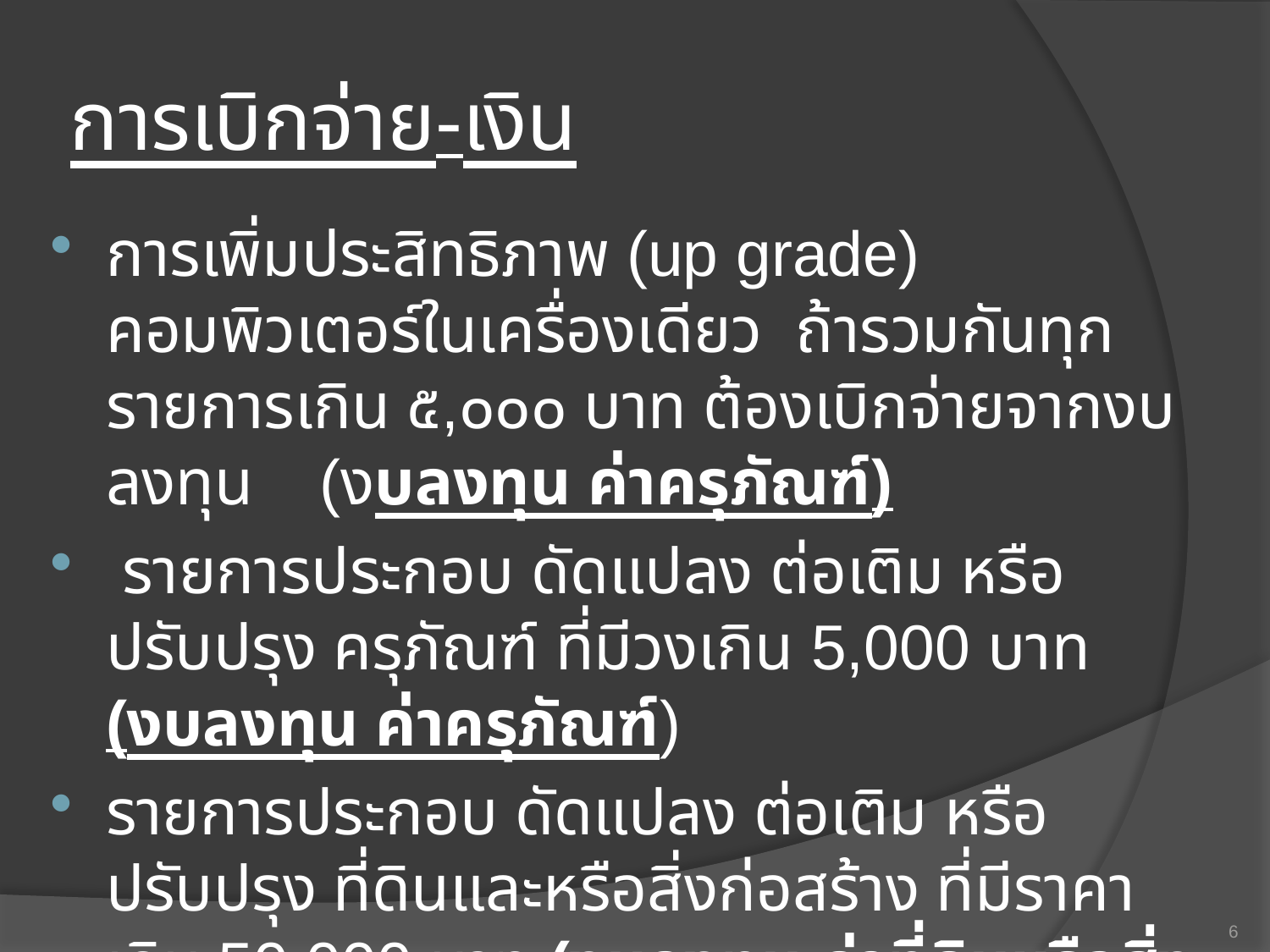

# การเบิกจ่าย-เงิน
การเพิ่มประสิทธิภาพ (up grade) คอมพิวเตอร์ในเครื่องเดียว  ถ้ารวมกันทุกรายการเกิน ๕,๐๐๐ บาท ต้องเบิกจ่ายจากงบลงทุน    (งบลงทุน ค่าครุภัณฑ์)
 รายการประกอบ ดัดแปลง ต่อเติม หรือปรับปรุง ครุภัณฑ์ ที่มีวงเกิน 5,000 บาท  (งบลงทุน ค่าครุภัณฑ์)
รายการประกอบ ดัดแปลง ต่อเติม หรือปรับปรุง ที่ดินและหรือสิ่งก่อสร้าง ที่มีราคาเกิน 50,000 บาท (งบลงทุน ค่าที่ดินหรือสิ่งก่อสร้าง)

6